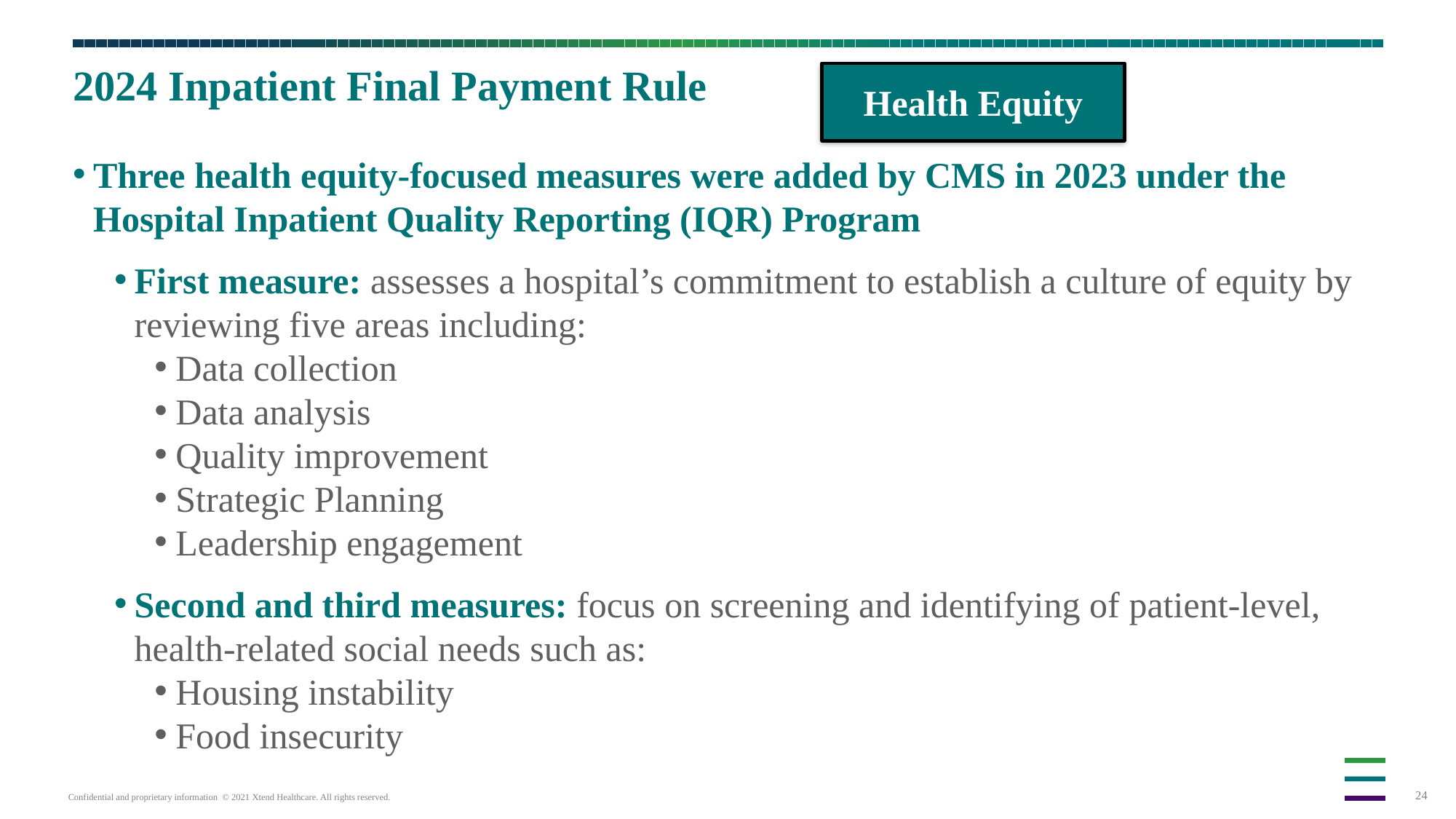

# 2024 Inpatient Final Payment Rule
Health Equity
Three health equity-focused measures were added by CMS in 2023 under the Hospital Inpatient Quality Reporting (IQR) Program

First measure: assesses a hospital’s commitment to establish a culture of equity by reviewing five areas including:
Data collection
Data analysis
Quality improvement
Strategic Planning
Leadership engagement

Second and third measures: focus on screening and identifying of patient-level, health-related social needs such as:
Housing instability
Food insecurity